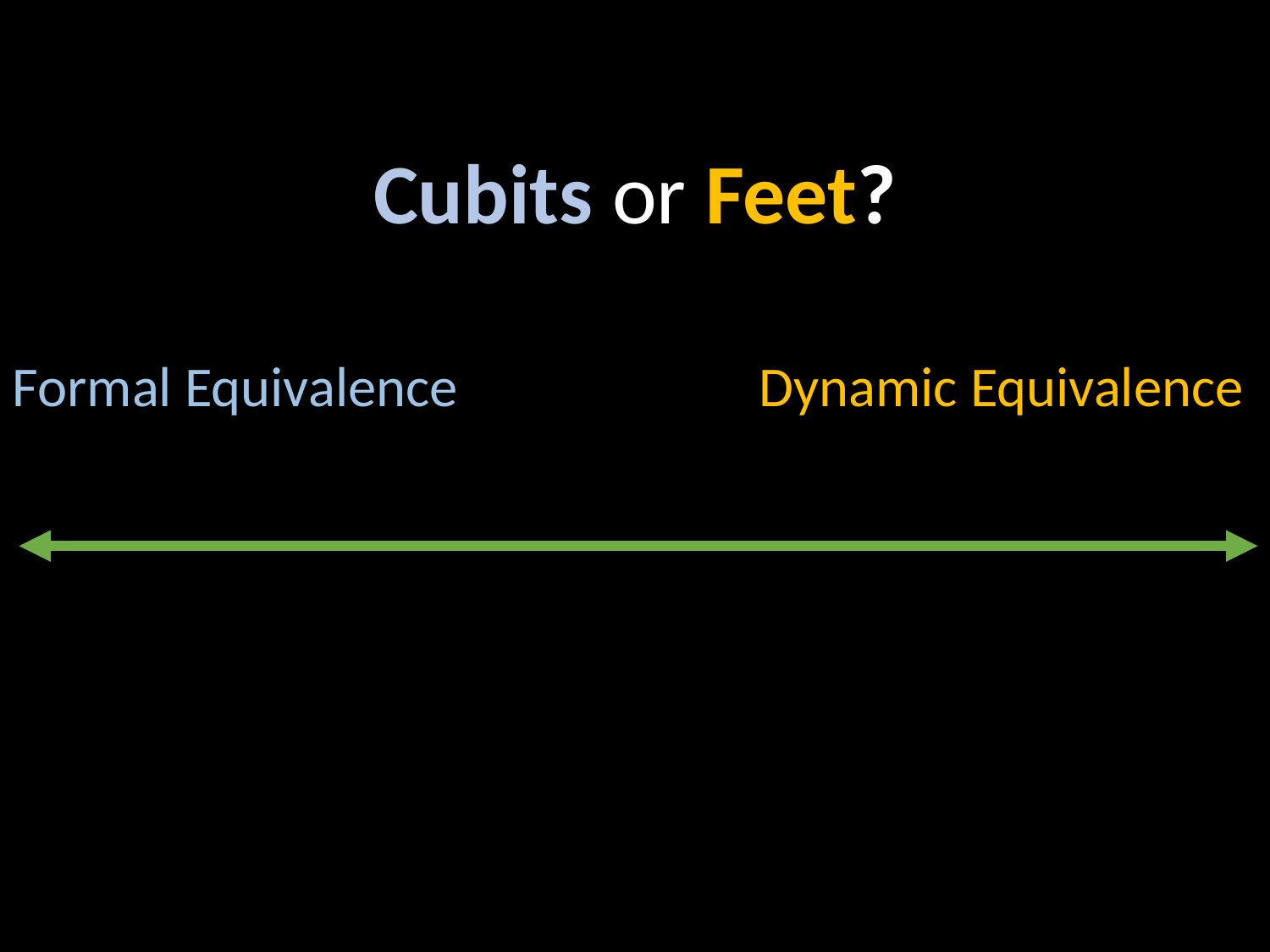

Cubits or Feet?
Dynamic Equivalence
Formal Equivalence